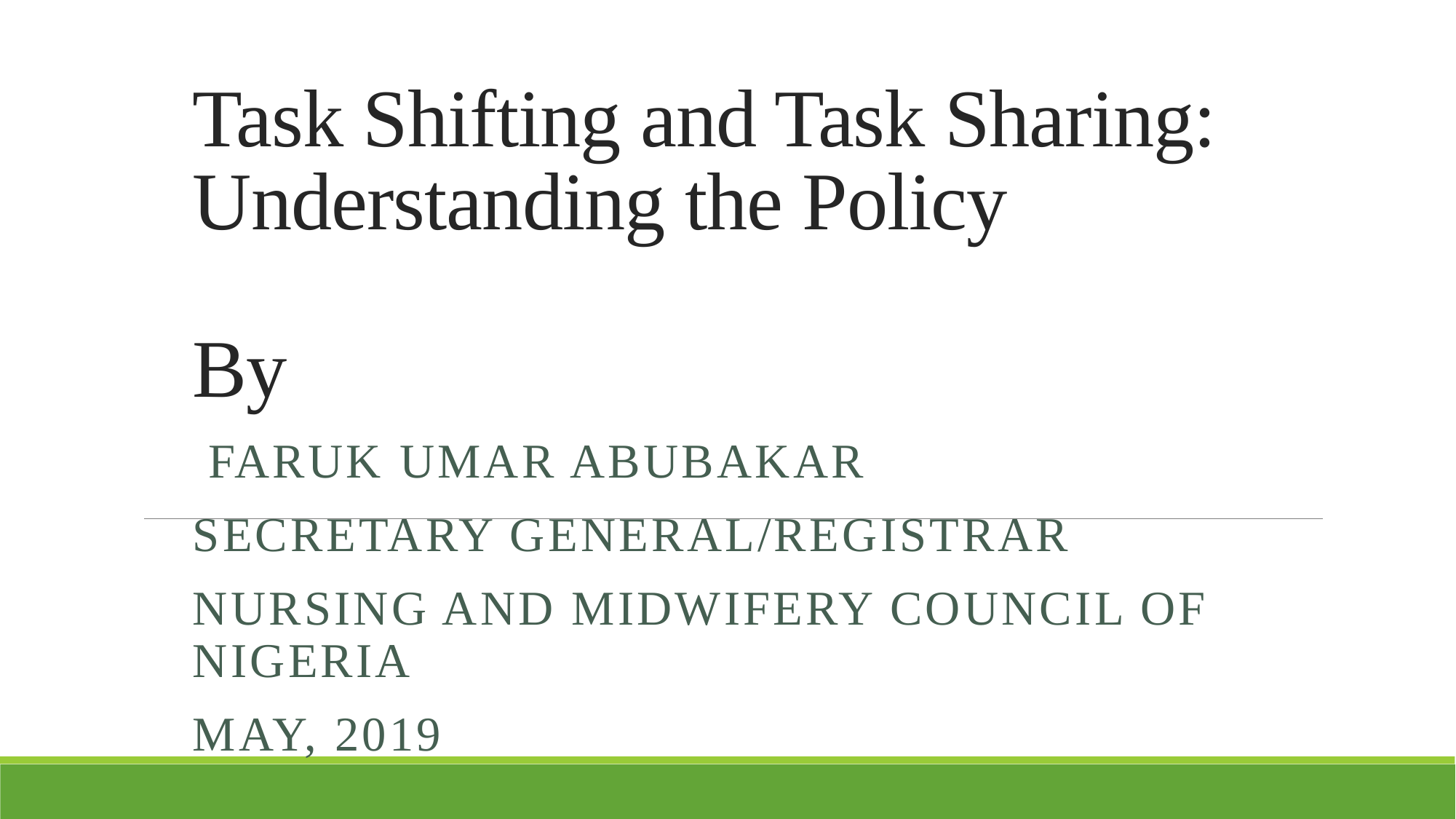

# Task Shifting and Task Sharing: Understanding the Policy By
 Faruk Umar Abubakar
Secretary General/Registrar
NURSING AND MIDWIFERY COUNCIL OF NIGERIA
May, 2019